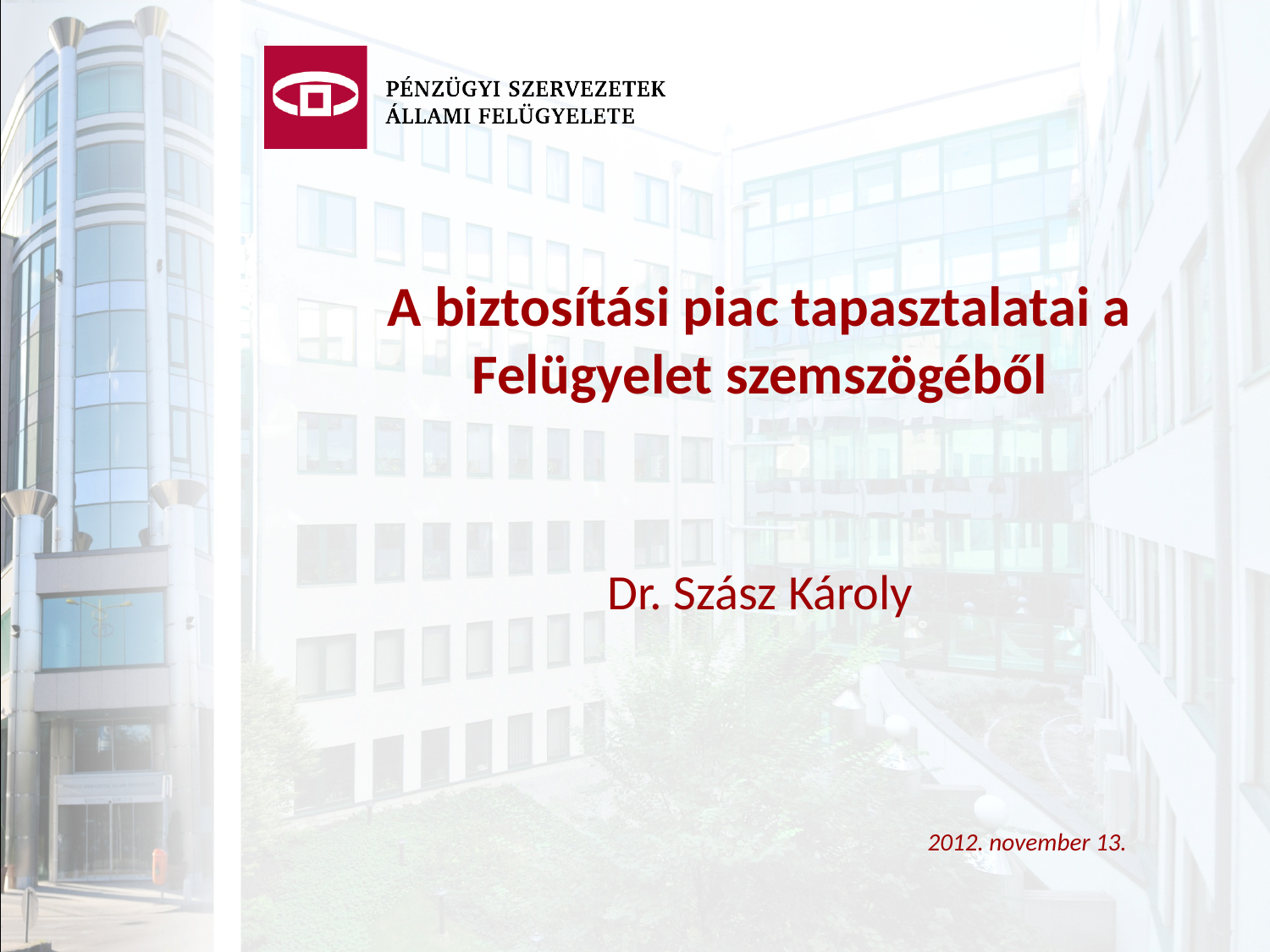

# A biztosítási piac tapasztalatai a Felügyelet szemszögéből

Dr. Szász Károly
2012. november 13.